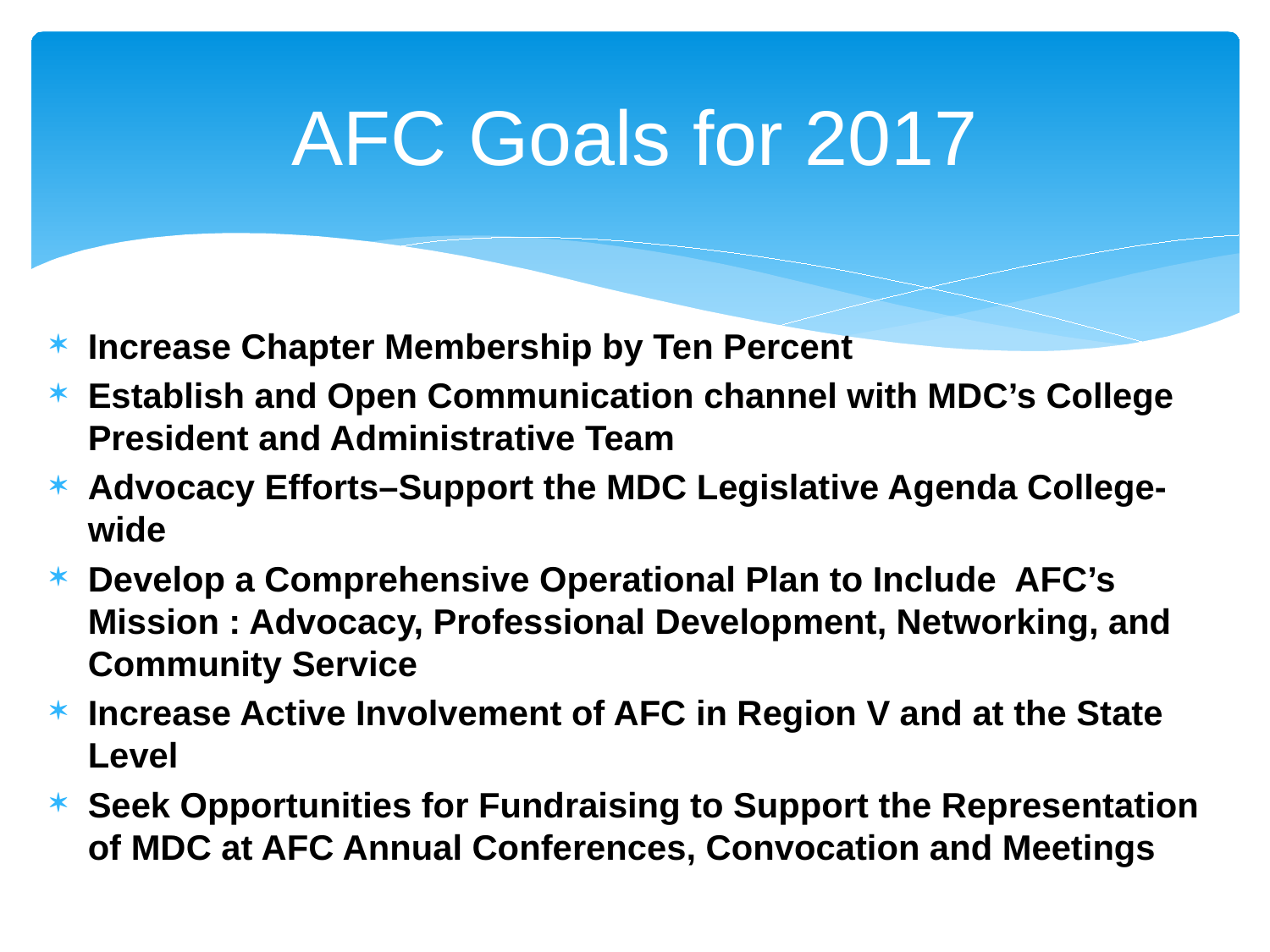

# AFC Goals for 2017
Increase Chapter Membership by Ten Percent
Establish and Open Communication channel with MDC’s College President and Administrative Team
Advocacy Efforts–Support the MDC Legislative Agenda College-wide
Develop a Comprehensive Operational Plan to Include  AFC’s Mission : Advocacy, Professional Development, Networking, and Community Service
Increase Active Involvement of AFC in Region V and at the State Level
Seek Opportunities for Fundraising to Support the Representation of MDC at AFC Annual Conferences, Convocation and Meetings